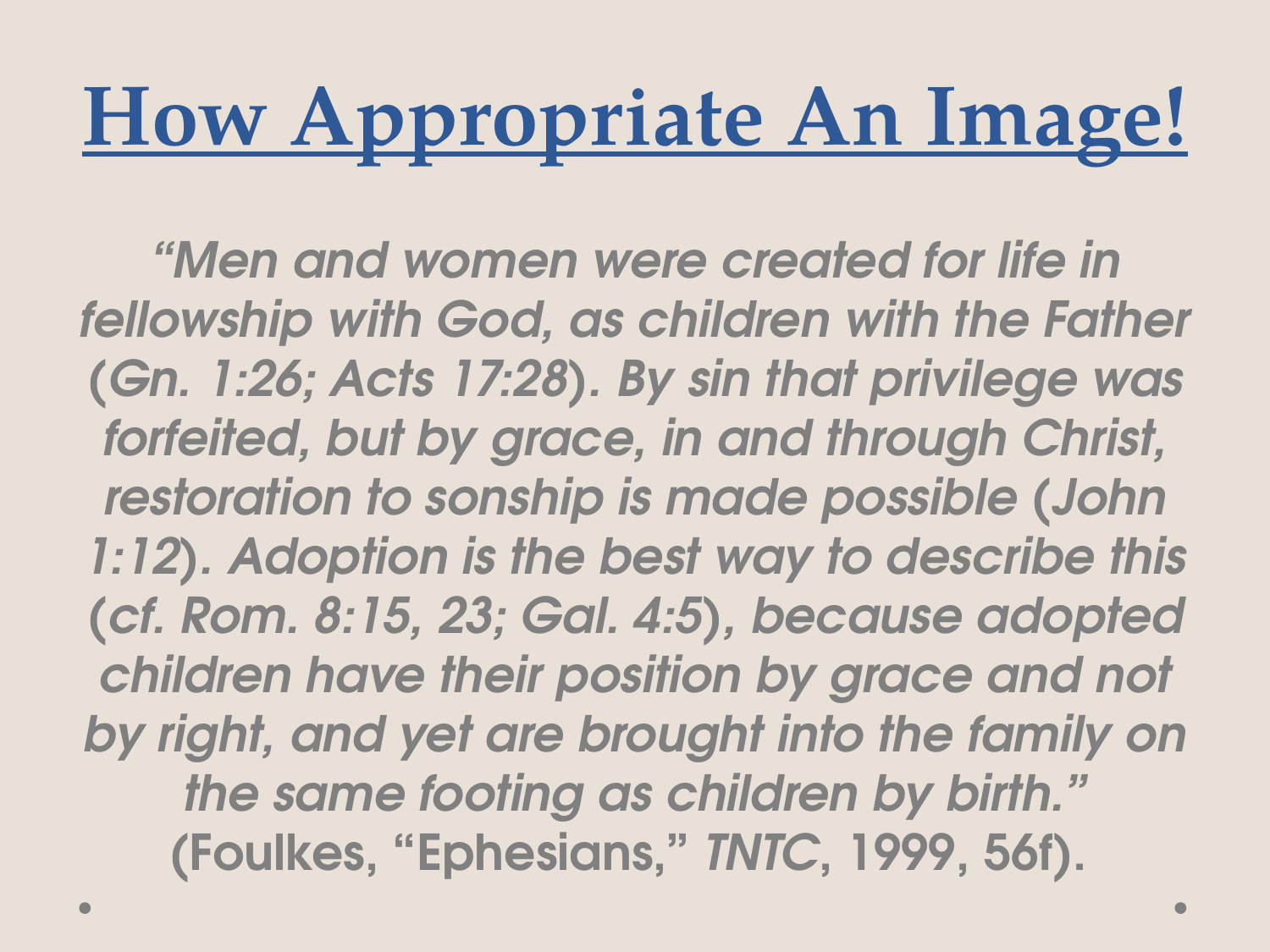

# How Appropriate An Image!
“Men and women were created for life in fellowship with God, as children with the Father (Gn. 1:26; Acts 17:28). By sin that privilege was forfeited, but by grace, in and through Christ, restoration to sonship is made possible (John 1:12). Adoption is the best way to describe this (cf. Rom. 8:15, 23; Gal. 4:5), because adopted children have their position by grace and not by right, and yet are brought into the family on the same footing as children by birth.” (Foulkes, “Ephesians,” TNTC, 1999, 56f).